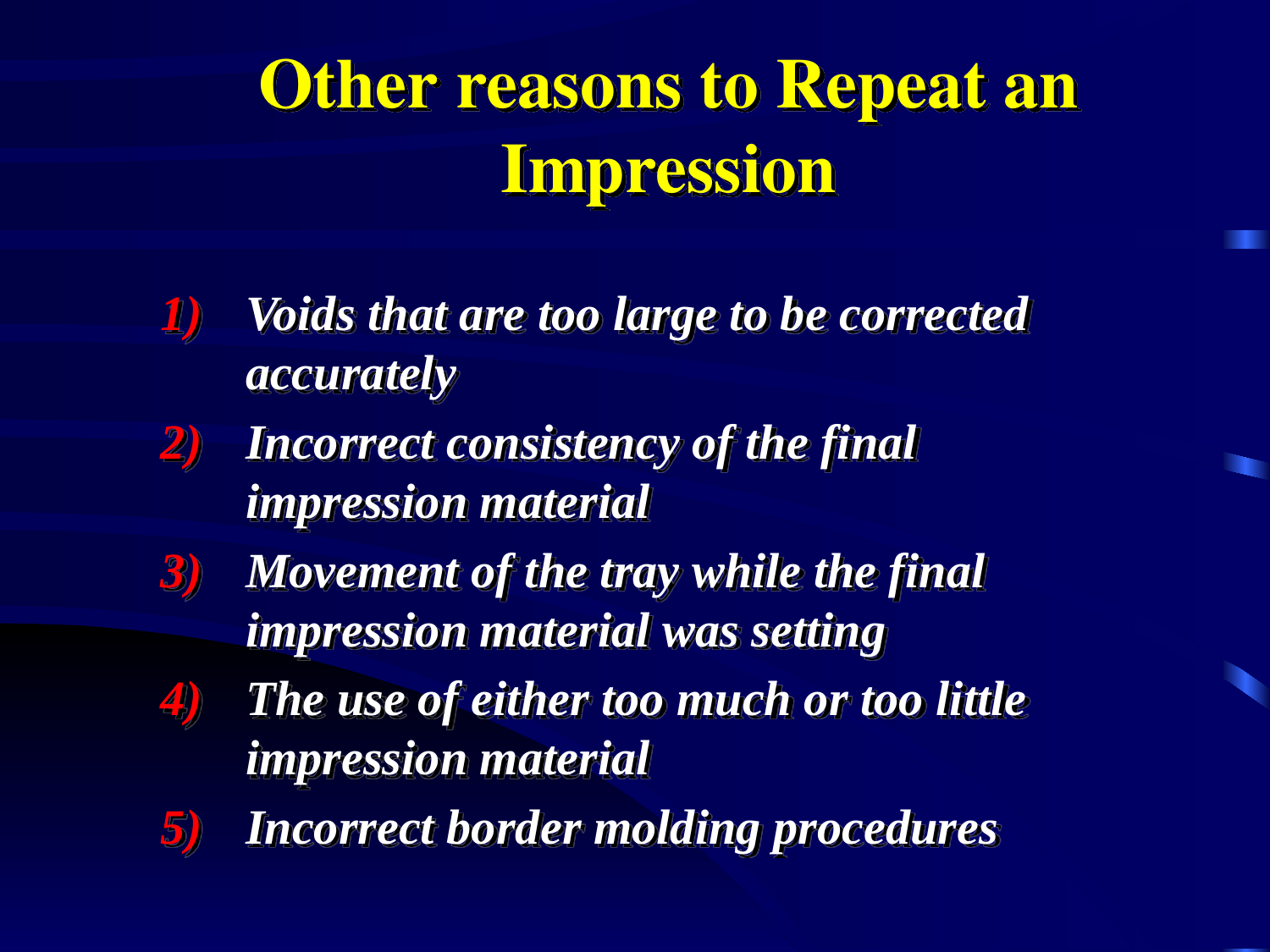

# Other reasons to Repeat an Impression
Voids that are too large to be corrected accurately
Incorrect consistency of the final impression material
Movement of the tray while the final impression material was setting
The use of either too much or too little impression material
Incorrect border molding procedures